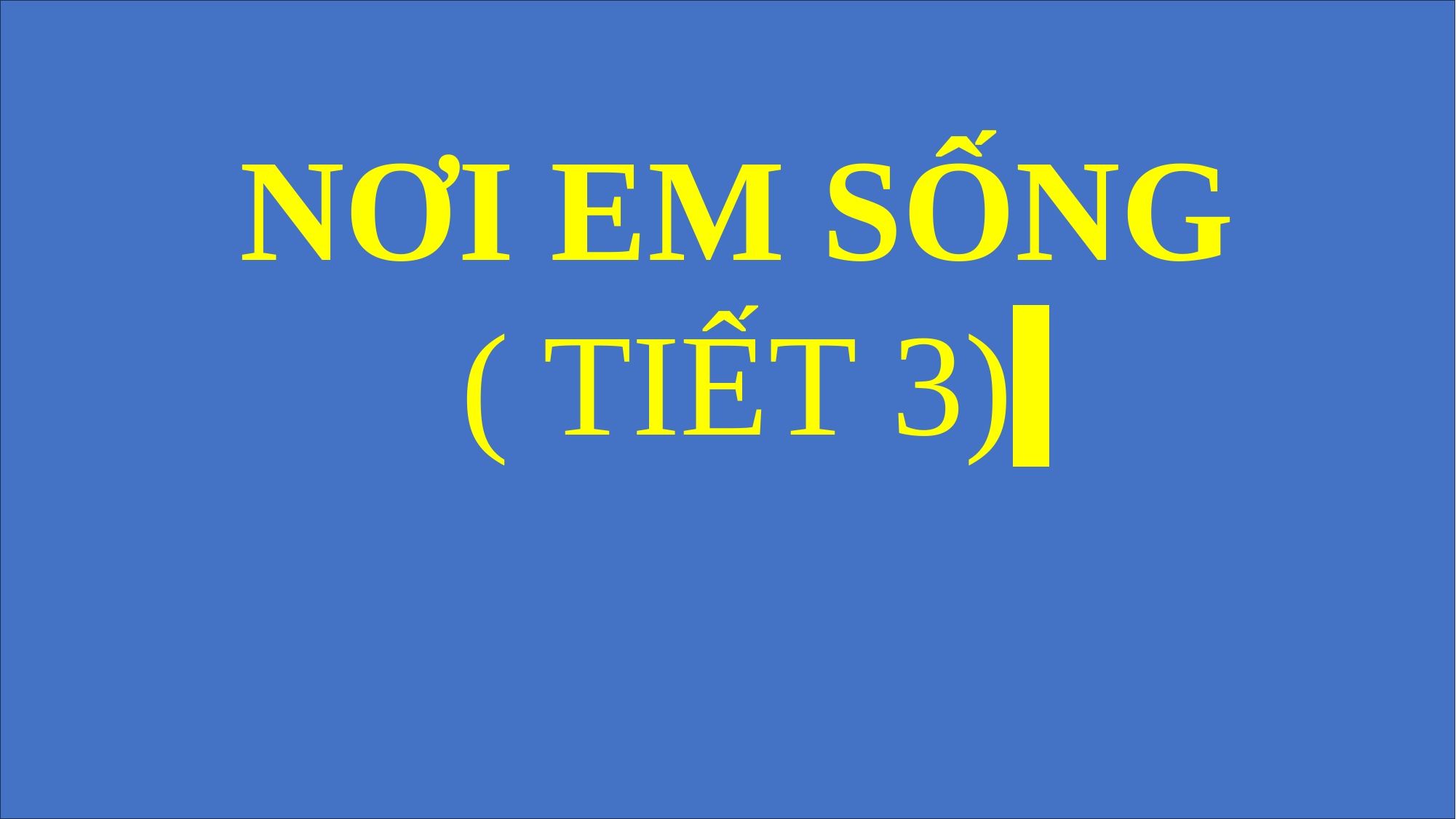

NƠI EM SỐNG
( TIẾT 3)
# Photo Album
by Admin